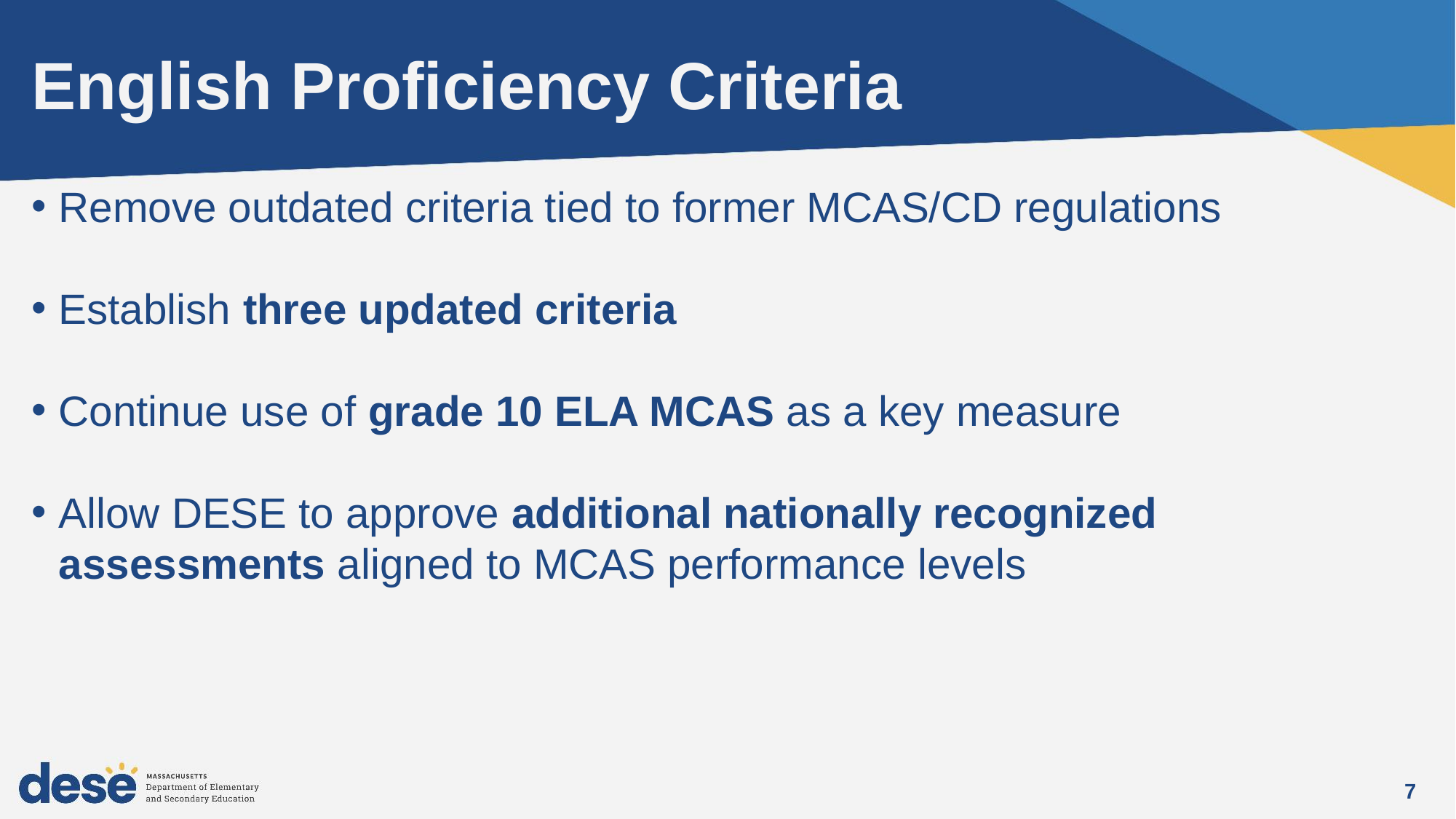

# English Proficiency Criteria
Remove outdated criteria tied to former MCAS/CD regulations

Establish three updated criteria

Continue use of grade 10 ELA MCAS as a key measure

Allow DESE to approve additional nationally recognized assessments aligned to MCAS performance levels
7